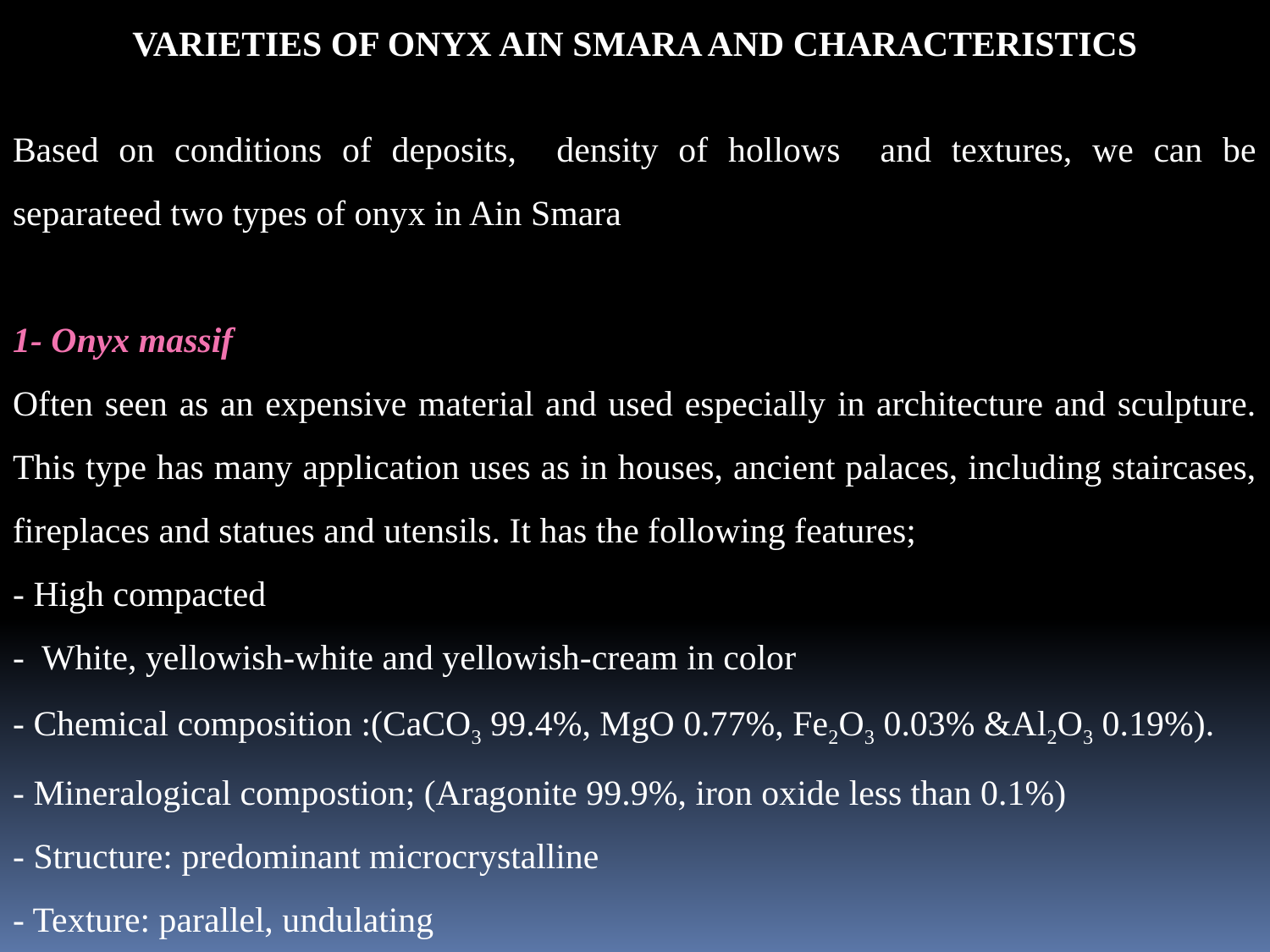

VARIETIES OF ONYX AIN SMARA AND CHARACTERISTICS

Based on conditions of deposits,  density of hollows  and textures, we can be separateed two types of onyx in Ain Smara

1- Onyx massif
Often seen as an expensive material and used especially in architecture and sculpture. This type has many application uses as in houses, ancient palaces, including staircases, fireplaces and statues and utensils. It has the following features;
- High compacted
-  White, yellowish-white and yellowish-cream in color
- Chemical composition :(CaCO3 99.4%, MgO 0.77%, Fe2O3 0.03% &Al2O3 0.19%).
- Mineralogical compostion; (Aragonite 99.9%, iron oxide less than 0.1%)
- Structure: predominant microcrystalline
- Texture: parallel, undulating